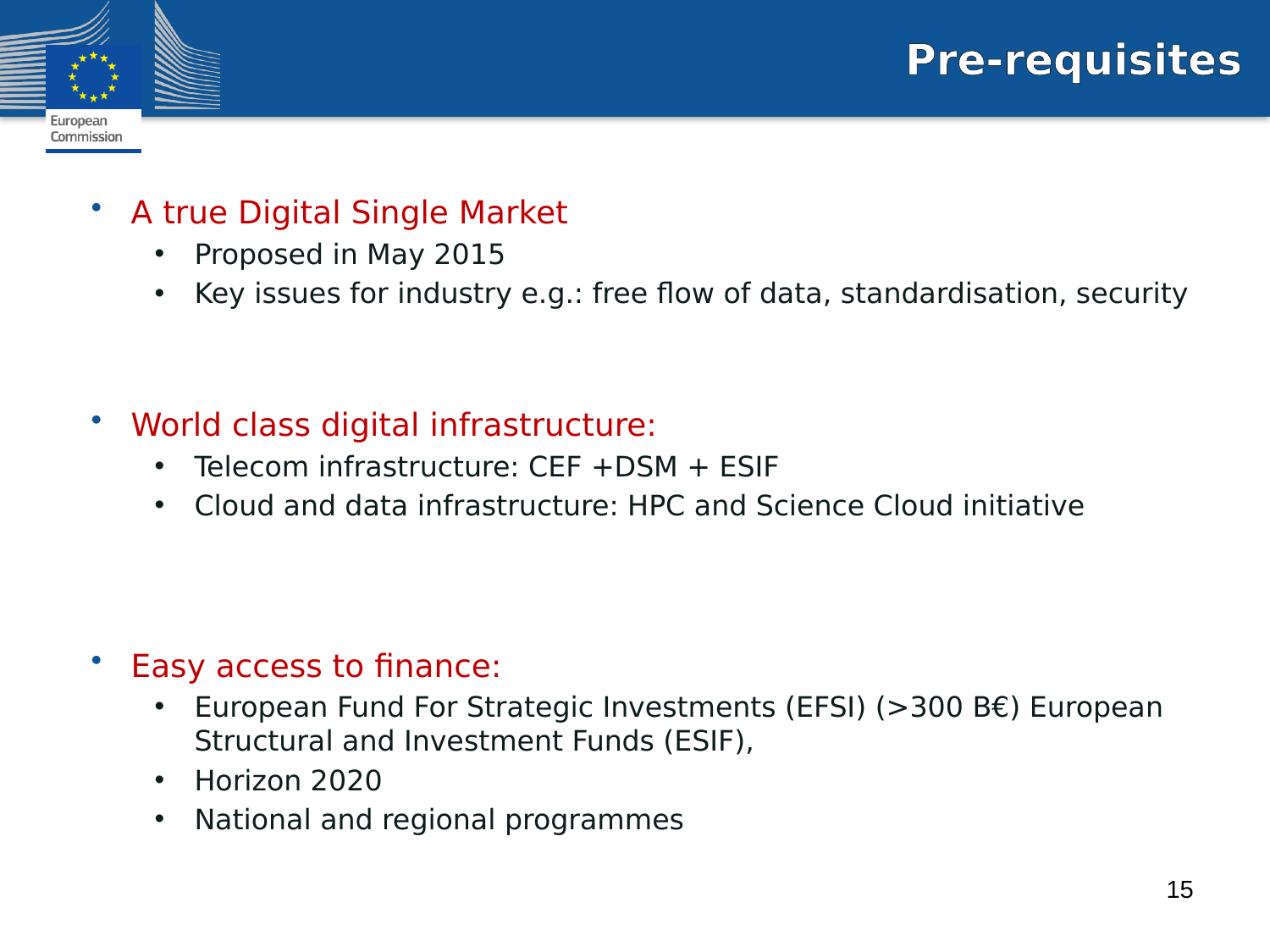

# Pre-requisites
A true Digital Single Market
Proposed in May 2015
Key issues for industry e.g.: free flow of data, standardisation, security

World class digital infrastructure:
Telecom infrastructure: CEF +DSM + ESIF
Cloud and data infrastructure: HPC and Science Cloud initiative

Easy access to finance:
European Fund For Strategic Investments (EFSI) (>300 B€) European Structural and Investment Funds (ESIF),
Horizon 2020
National and regional programmes

15